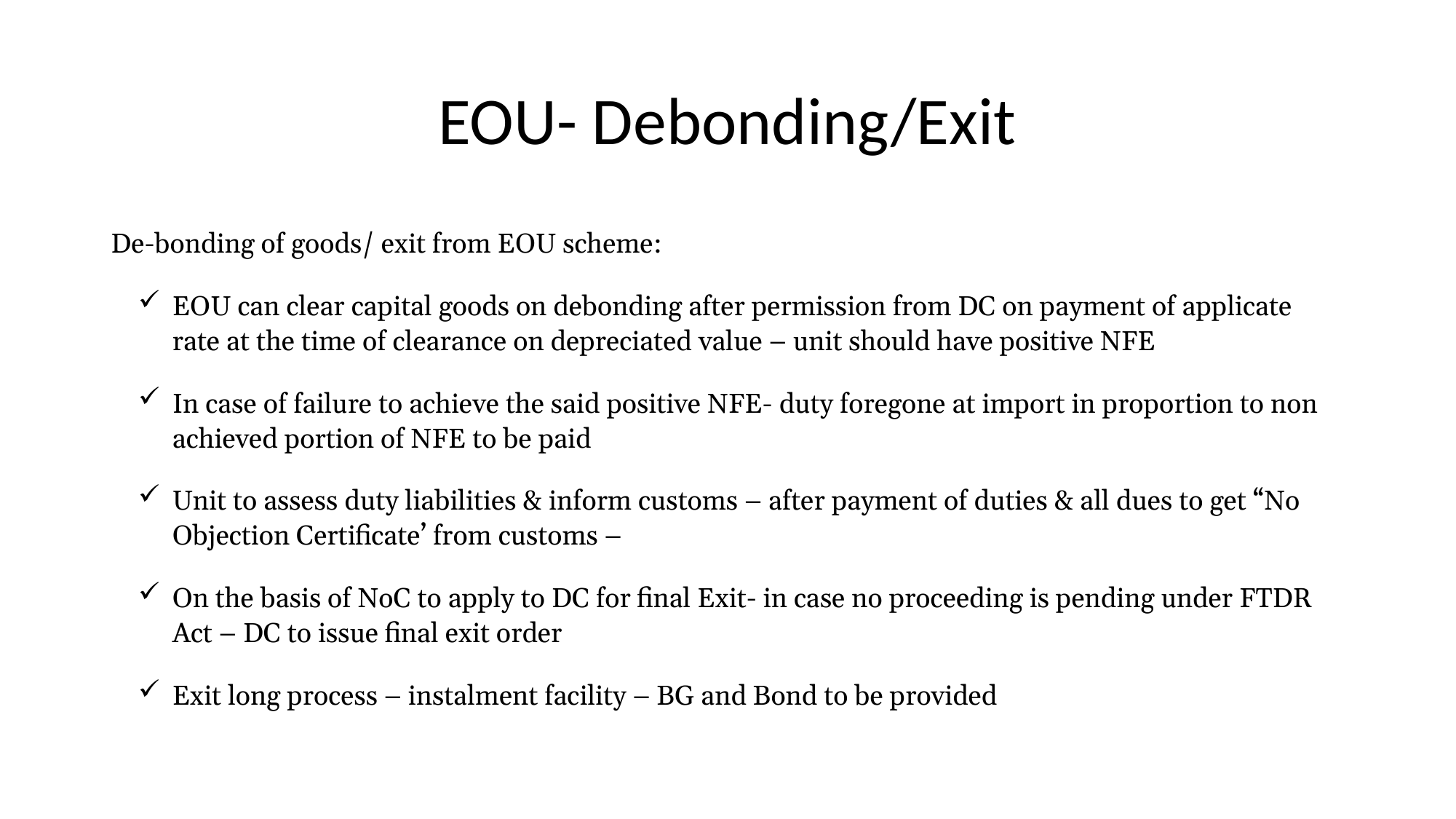

# EOU- Debonding/Exit
De-bonding of goods/ exit from EOU scheme:
EOU can clear capital goods on debonding after permission from DC on payment of applicate rate at the time of clearance on depreciated value – unit should have positive NFE
In case of failure to achieve the said positive NFE- duty foregone at import in proportion to non achieved portion of NFE to be paid
Unit to assess duty liabilities & inform customs – after payment of duties & all dues to get “No Objection Certificate’ from customs –
On the basis of NoC to apply to DC for final Exit- in case no proceeding is pending under FTDR Act – DC to issue final exit order
Exit long process – instalment facility – BG and Bond to be provided